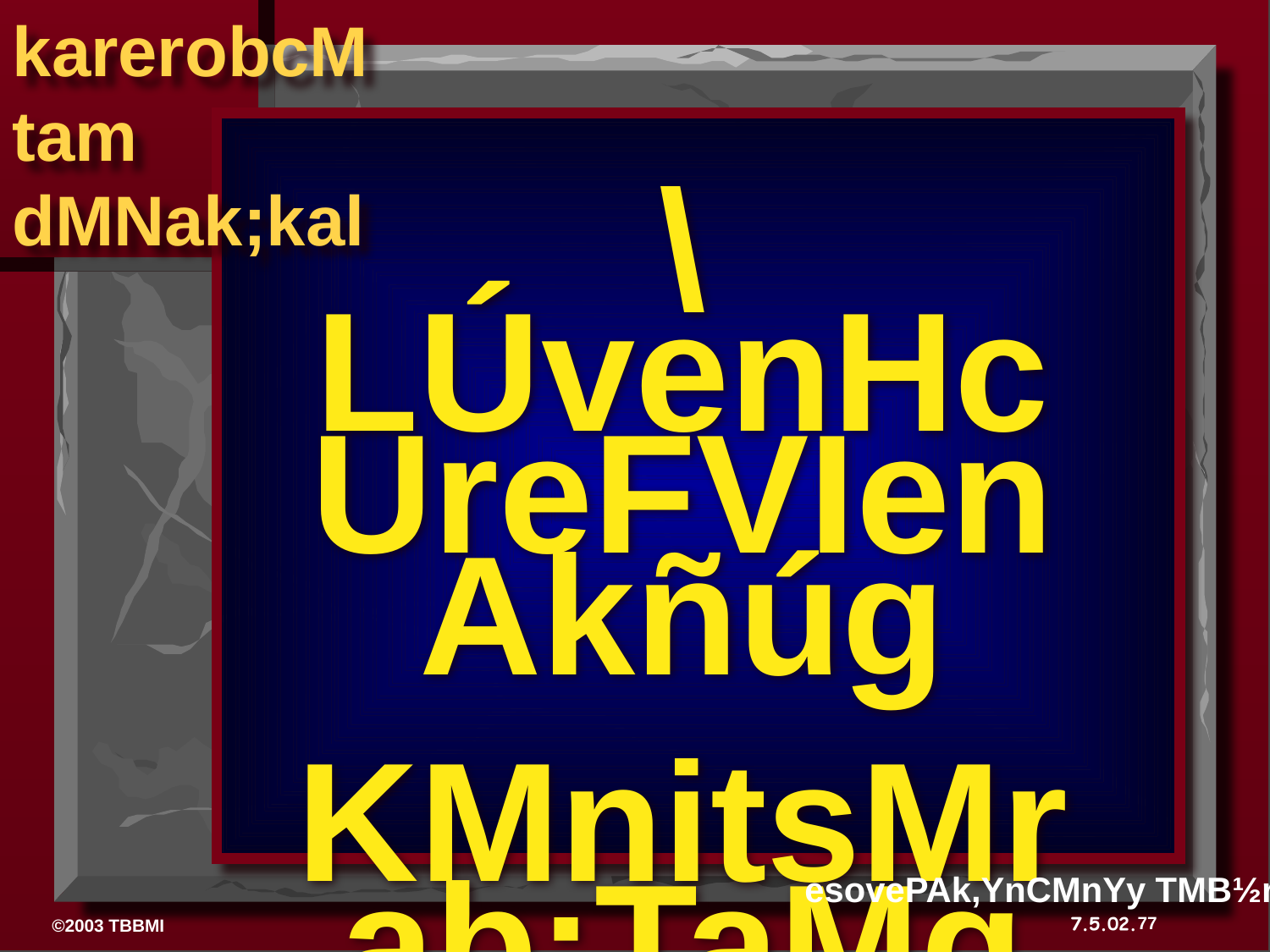

\LÚvenHcUreFVIenAkñúg
KMnitsMrab;TaMgGs;
enH>>>

esovePAk,YnCMnYy TMB½r  15-16
77